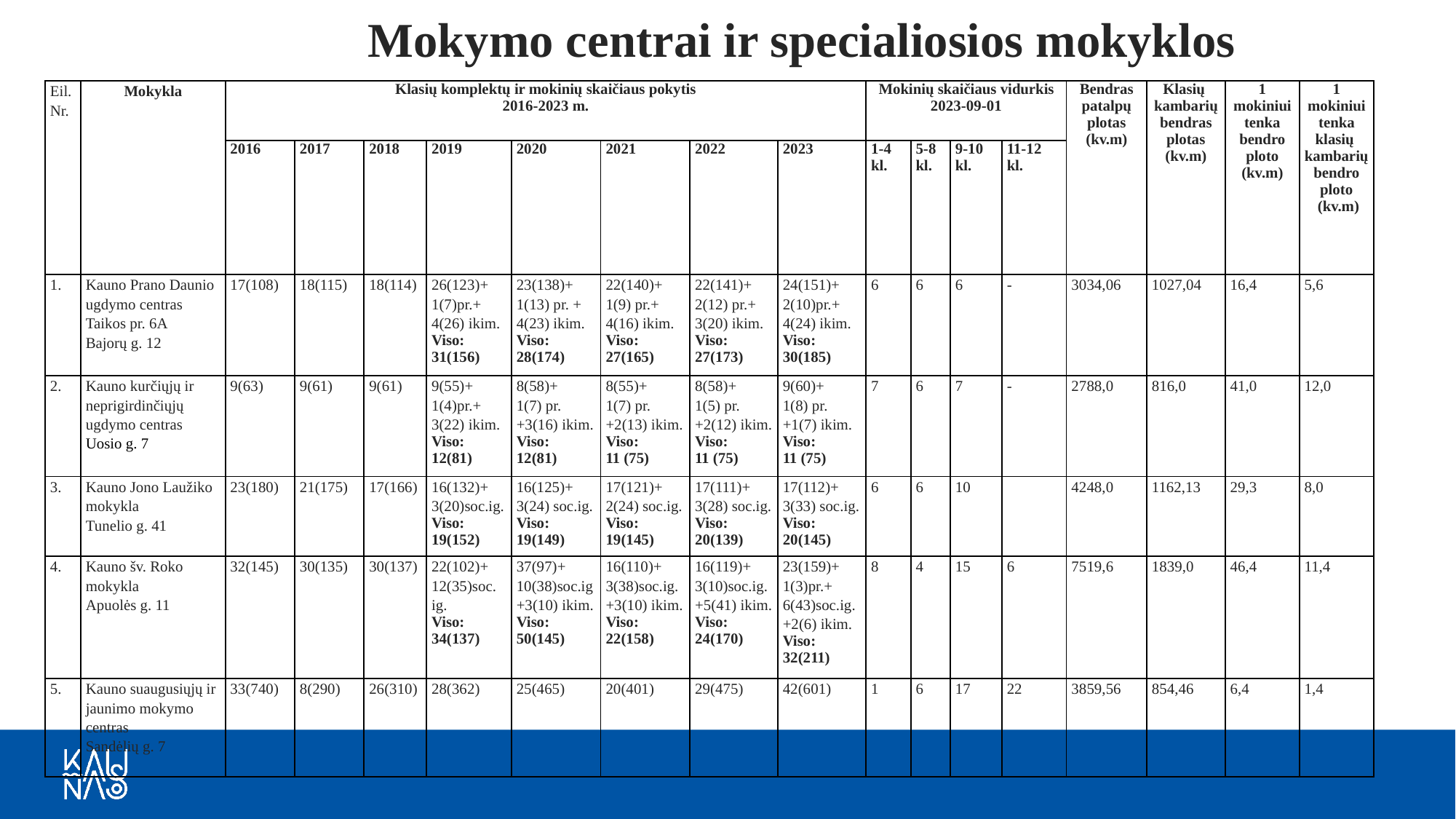

# Mokymo centrai ir specialiosios mokyklos
| Eil. Nr. | Mokykla | Klasių komplektų ir mokinių skaičiaus pokytis 2016-2023 m. |  |  |  |  |  |  |  | Mokinių skaičiaus vidurkis 2023-09-01 |  |  |  | Bendras patalpų plotas (kv.m) | Klasių kambarių bendras plotas (kv.m) | 1 mokiniui tenka bendro ploto (kv.m) | 1 mokiniui tenka klasių kambarių bendro ploto (kv.m) |
| --- | --- | --- | --- | --- | --- | --- | --- | --- | --- | --- | --- | --- | --- | --- | --- | --- | --- |
|  |  | 2016 | 2017 | 2018 | 2019 | 2020 | 2021 | 2022 | 2023 | 1-4 kl. | 5-8 kl. | 9-10 kl. | 11-12 kl. |  |  |  |  |
| 1. | Kauno Prano Daunio ugdymo centras Taikos pr. 6A Bajorų g. 12 | 17(108) | 18(115) | 18(114) | 26(123)+ 1(7)pr.+ 4(26) ikim. Viso: 31(156) | 23(138)+ 1(13) pr. + 4(23) ikim. Viso: 28(174) | 22(140)+ 1(9) pr.+ 4(16) ikim. Viso: 27(165) | 22(141)+ 2(12) pr.+ 3(20) ikim. Viso: 27(173) | 24(151)+ 2(10)pr.+ 4(24) ikim. Viso: 30(185) | 6 | 6 | 6 | - | 3034,06 | 1027,04 | 16,4 | 5,6 |
| 2. | Kauno kurčiųjų ir neprigirdinčiųjų ugdymo centras Uosio g. 7 | 9(63) | 9(61) | 9(61) | 9(55)+ 1(4)pr.+ 3(22) ikim. Viso: 12(81) | 8(58)+ 1(7) pr. +3(16) ikim. Viso: 12(81) | 8(55)+ 1(7) pr. +2(13) ikim. Viso: 11 (75) | 8(58)+ 1(5) pr. +2(12) ikim. Viso: 11 (75) | 9(60)+ 1(8) pr. +1(7) ikim. Viso: 11 (75) | 7 | 6 | 7 | - | 2788,0 | 816,0 | 41,0 | 12,0 |
| 3. | Kauno Jono Laužiko mokykla Tunelio g. 41 | 23(180) | 21(175) | 17(166) | 16(132)+ 3(20)soc.ig. Viso: 19(152) | 16(125)+ 3(24) soc.ig. Viso: 19(149) | 17(121)+ 2(24) soc.ig. Viso: 19(145) | 17(111)+ 3(28) soc.ig. Viso: 20(139) | 17(112)+ 3(33) soc.ig. Viso: 20(145) | 6 | 6 | 10 |  | 4248,0 | 1162,13 | 29,3 | 8,0 |
| 4. | Kauno šv. Roko mokykla Apuolės g. 11 | 32(145) | 30(135) | 30(137) | 22(102)+ 12(35)soc. ig. Viso: 34(137) | 37(97)+ 10(38)soc.ig+3(10) ikim. Viso: 50(145) | 16(110)+ 3(38)soc.ig.+3(10) ikim. Viso: 22(158) | 16(119)+ 3(10)soc.ig.+5(41) ikim. Viso: 24(170) | 23(159)+ 1(3)pr.+ 6(43)soc.ig.+2(6) ikim. Viso: 32(211) | 8 | 4 | 15 | 6 | 7519,6 | 1839,0 | 46,4 | 11,4 |
| 5. | Kauno suaugusiųjų ir jaunimo mokymo centras Sandėlių g. 7 | 33(740) | 8(290) | 26(310) | 28(362) | 25(465) | 20(401) | 29(475) | 42(601) | 1 | 6 | 17 | 22 | 3859,56 | 854,46 | 6,4 | 1,4 |